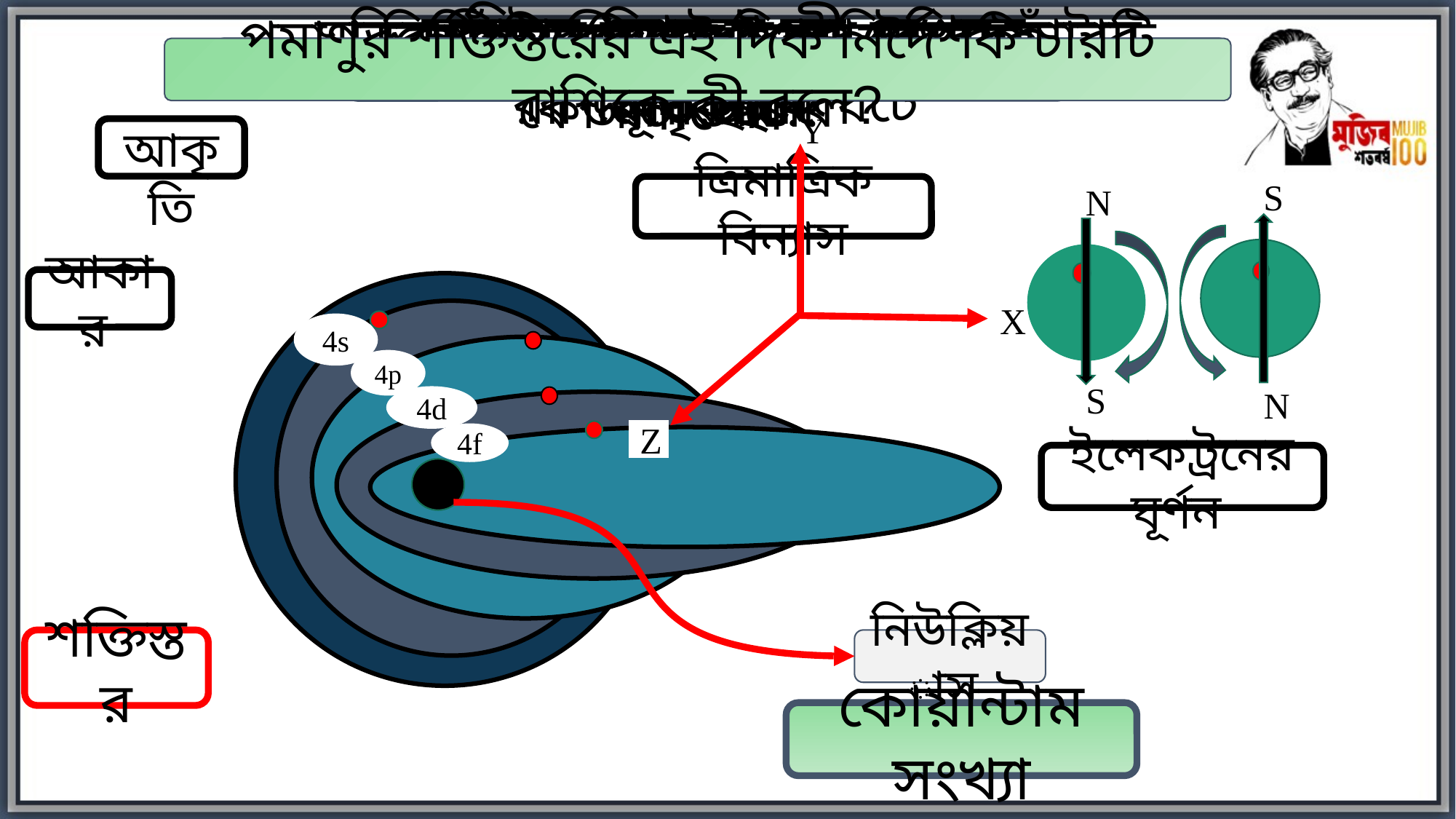

ঘড়ির কাঁটার দিকে অথবা ঘড়ির কাঁটার বিপরীত দিকে ঘটে
পমাণুর শক্তিস্তরের এই দিক নির্দেশক চারটি রাশিকে কী বলে?
ছবিতে তোমরা কী দেখতে পাচ্ছো?
বিভিন্ন শক্তিস্তরে ইলেকট্রনসমূহ ঘূর্ণায়মান
কোনটি বৃত্তাকার এবং কোনটি উপবৃত্তাকার
 X, Y অথবা Z অক্ষ বরাবর হতে পারে
কোনটি বড় এবং কোনটি ছোট
 আকৃতি
Y
X
Z
ত্রিমাত্রিক বিন্যাস
S
N

আকার

4s

4p
4d

S

N

4f

ইলেকট্রনের ঘূর্ণন

নিউক্লিয়াস
শক্তিস্তর
কোয়ান্টাম সংখ্যা